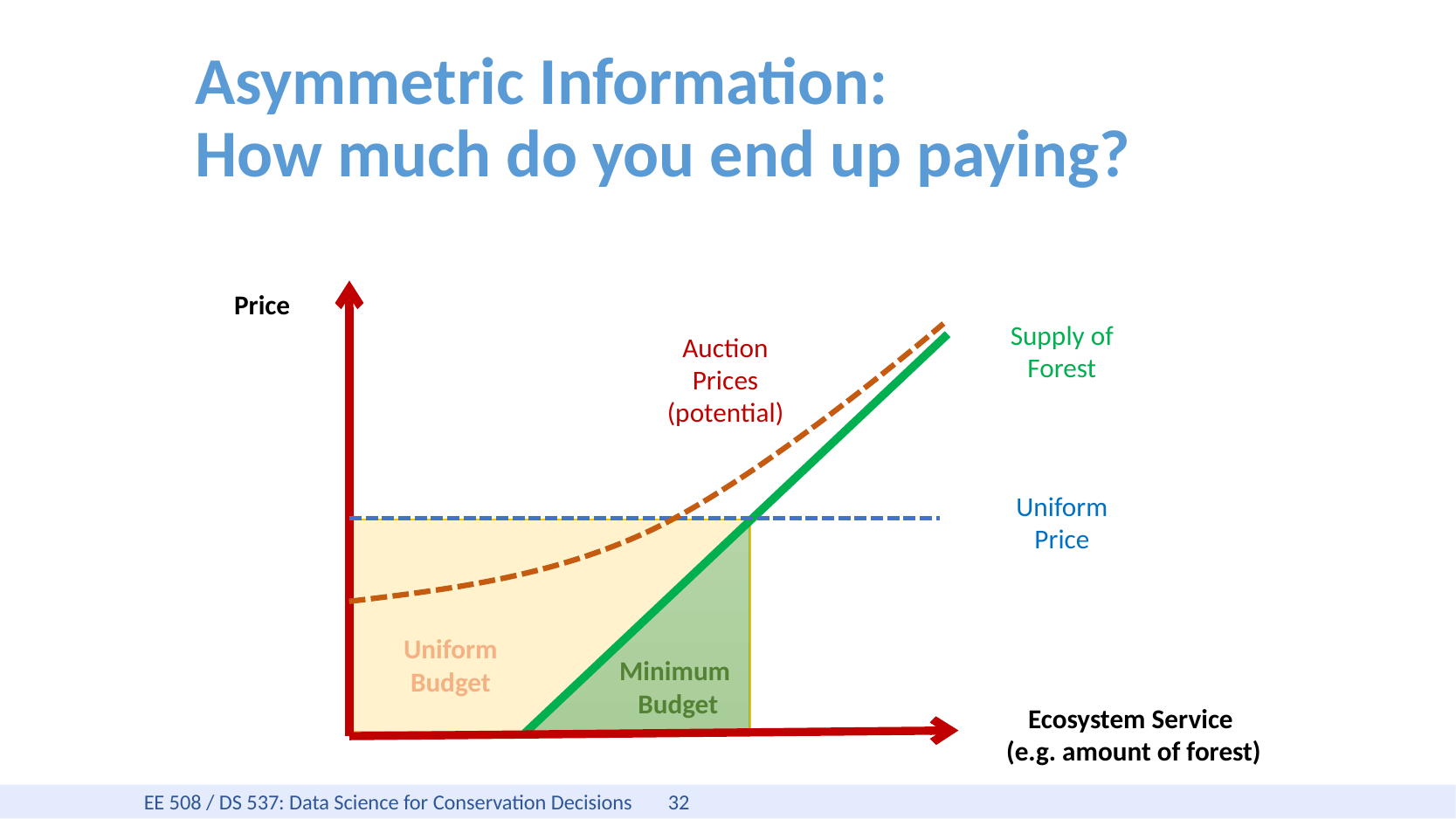

# Asymmetric Information: How much do you end up paying?
Price
Supply of Forest

Auction Prices
(potential)
Uniform Price

Uniform
Budget
Minimum
Budget
Ecosystem Service
(e.g. amount of forest)